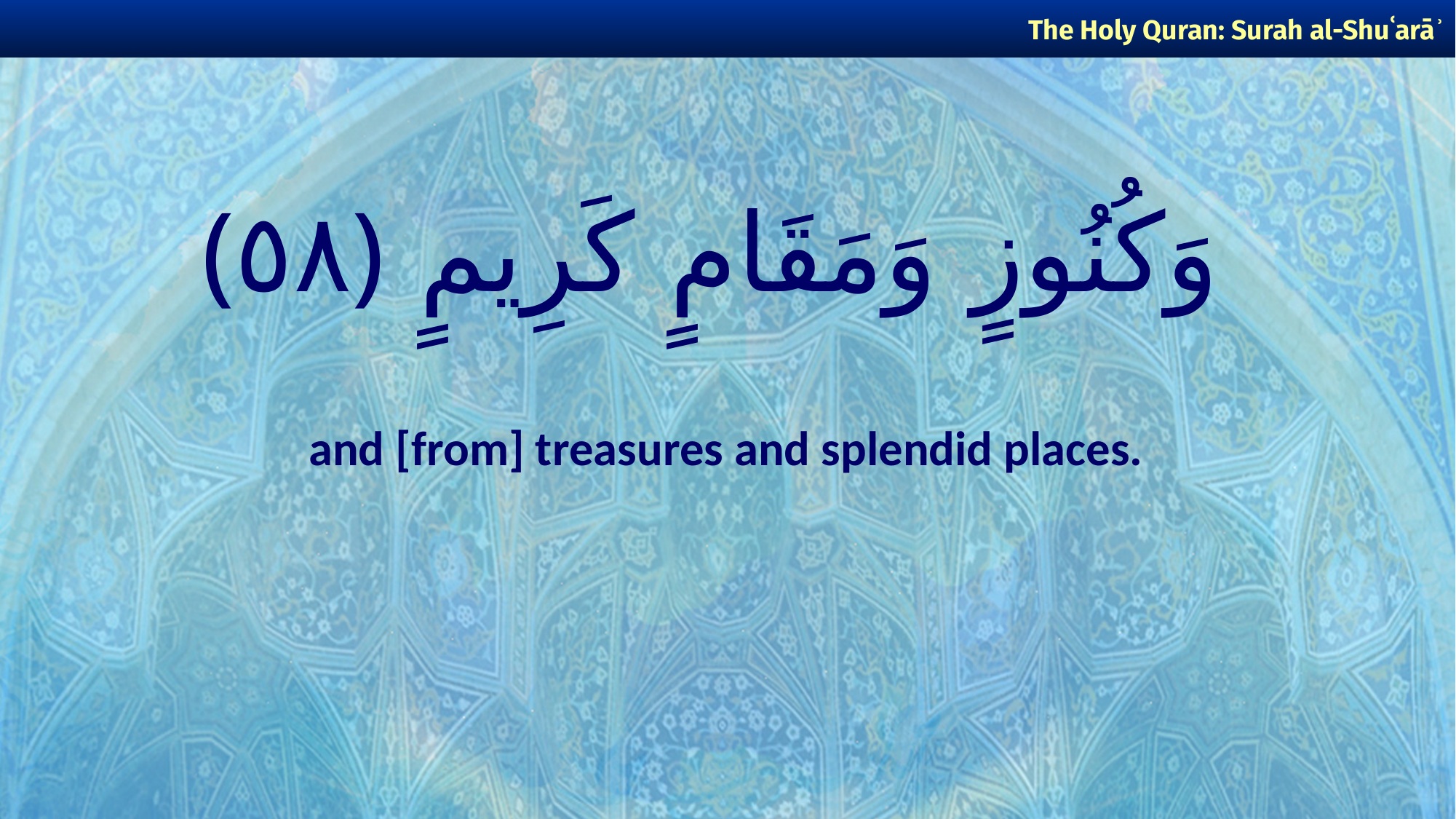

The Holy Quran: Surah al-Shuʿarāʾ
# وَكُنُوزٍ وَمَقَامٍ كَرِيمٍ ﴿٥٨﴾
and [from] treasures and splendid places.